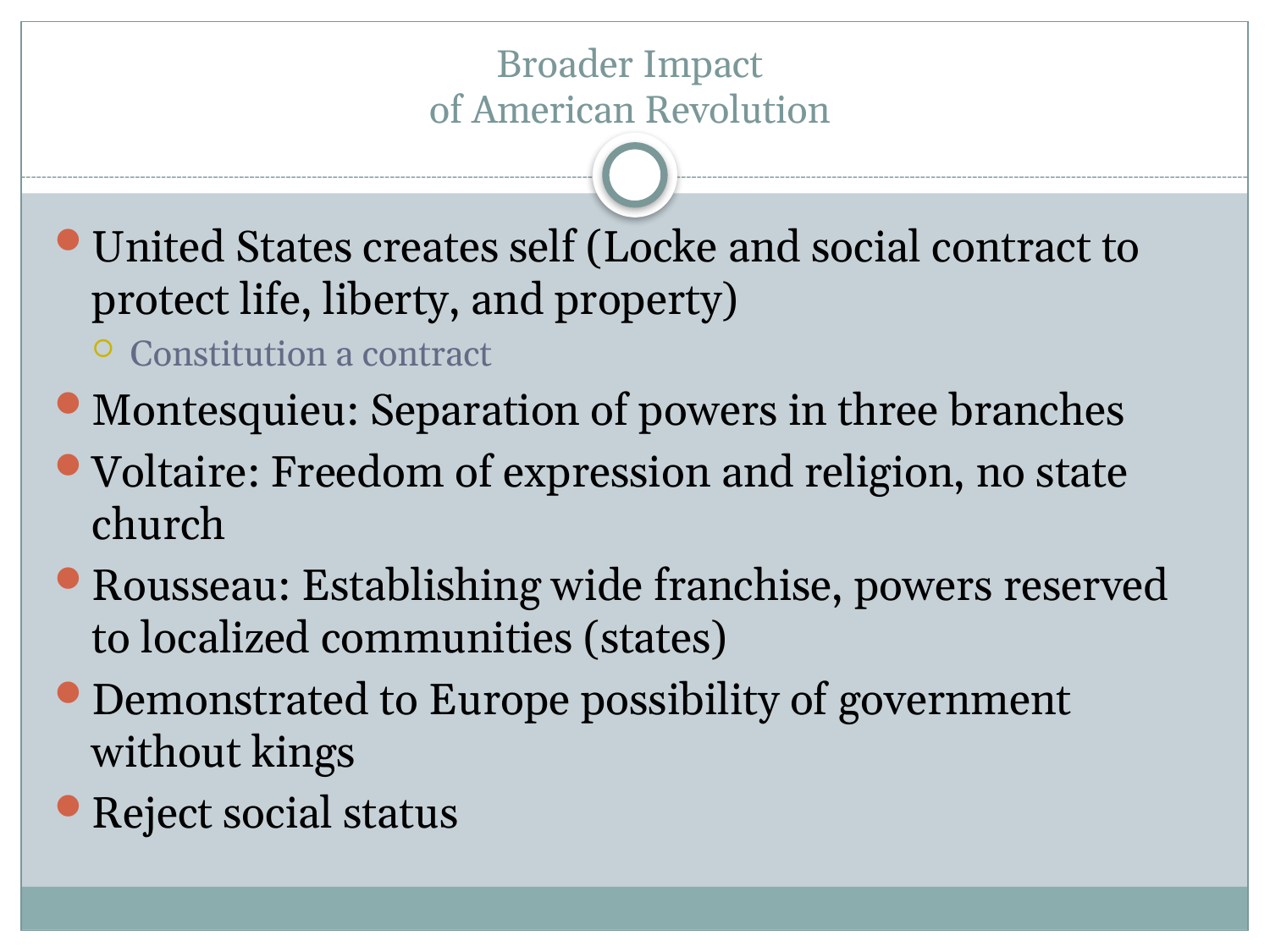

# Broader Impact of American Revolution
United States creates self (Locke and social contract to protect life, liberty, and property)
Constitution a contract
Montesquieu: Separation of powers in three branches
Voltaire: Freedom of expression and religion, no state church
Rousseau: Establishing wide franchise, powers reserved to localized communities (states)
Demonstrated to Europe possibility of government without kings
Reject social status